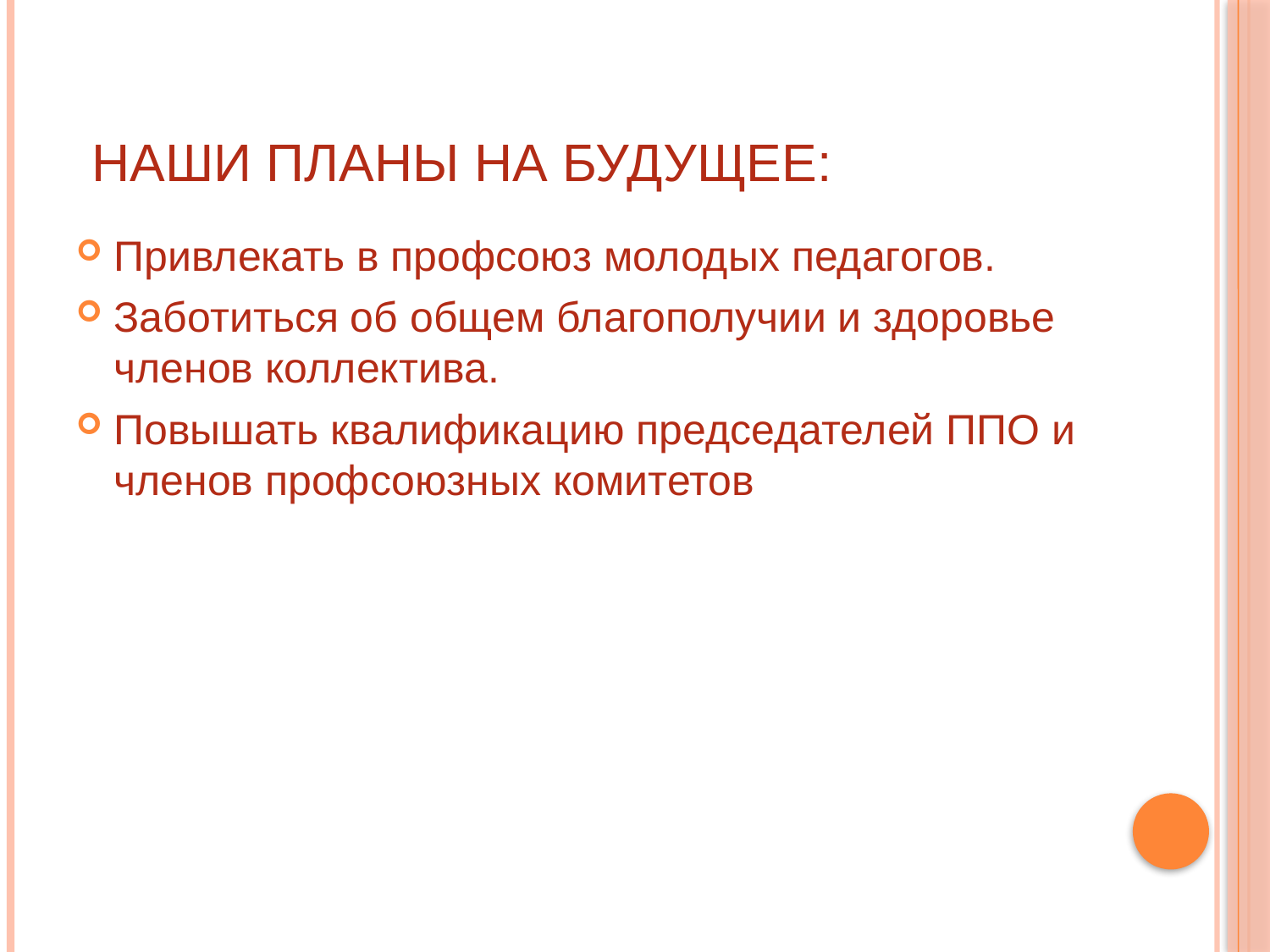

# Наши планы на будущее:
Привлекать в профсоюз молодых педагогов.
Заботиться об общем благополучии и здоровье членов коллектива.
Повышать квалификацию председателей ППО и членов профсоюзных комитетов